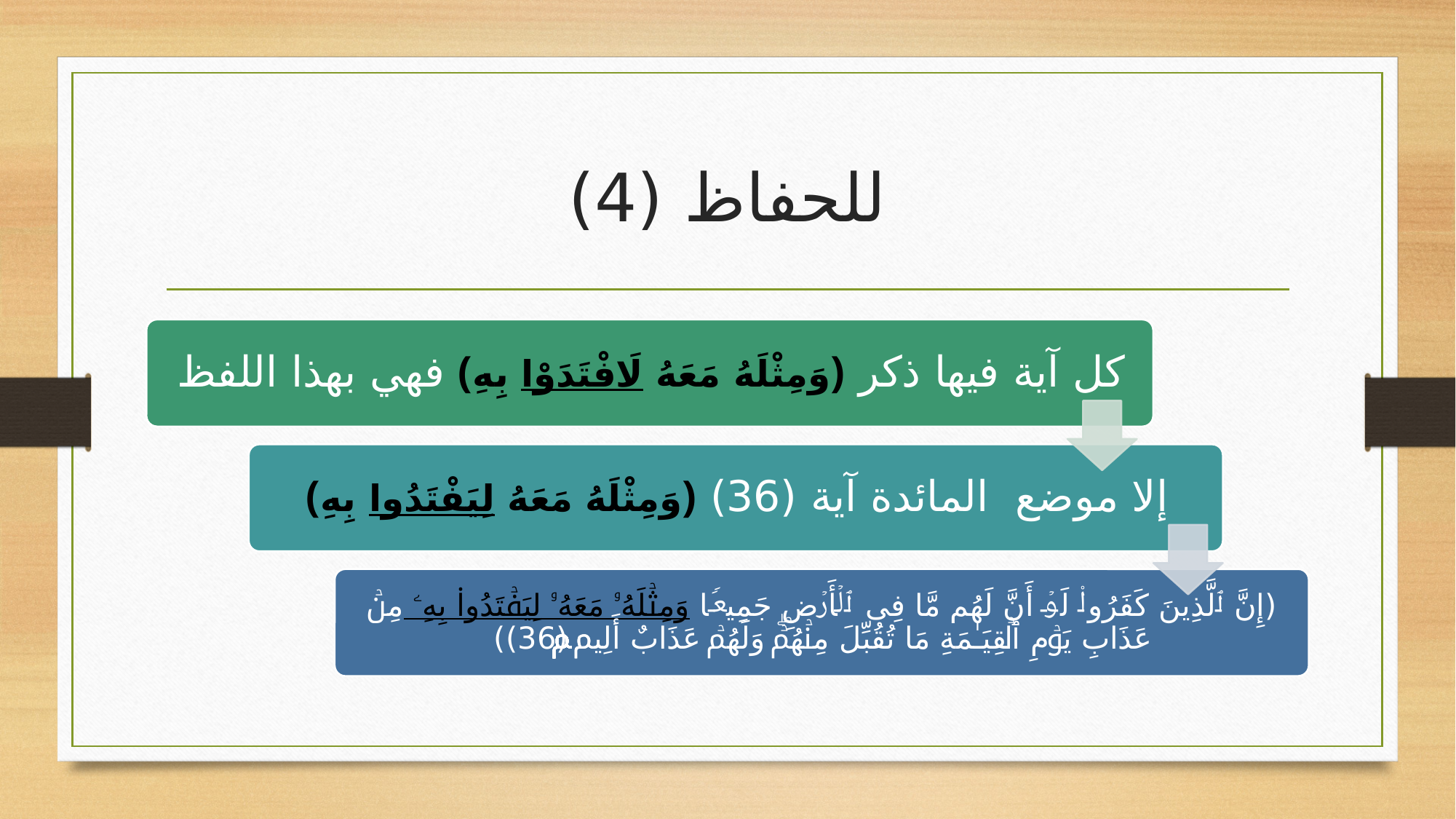

# للحفاظ (4)
كل آية فيها ذكر ﴿وَمِثْلَهُ مَعَهُ لَافْتَدَوْا بِهِ﴾ فهي بهذا اللفظ
إلا موضع  المائدة آية (36) ﴿وَمِثْلَهُ مَعَهُ لِيَفْتَدُوا بِهِ﴾
(إِنَّ ٱلَّذِینَ كَفَرُوا۟ لَوۡ أَنَّ لَهُم مَّا فِی ٱلۡأَرۡضِ جَمِیعࣰا وَمِثۡلَهُۥ مَعَهُۥ لِیَفۡتَدُوا۟ بِهِۦ مِنۡ عَذَابِ یَوۡمِ ٱلۡقِیَـٰمَةِ مَا تُقُبِّلَ مِنۡهُمۡۖ وَلَهُمۡ عَذَابٌ أَلِیمࣱ (36))